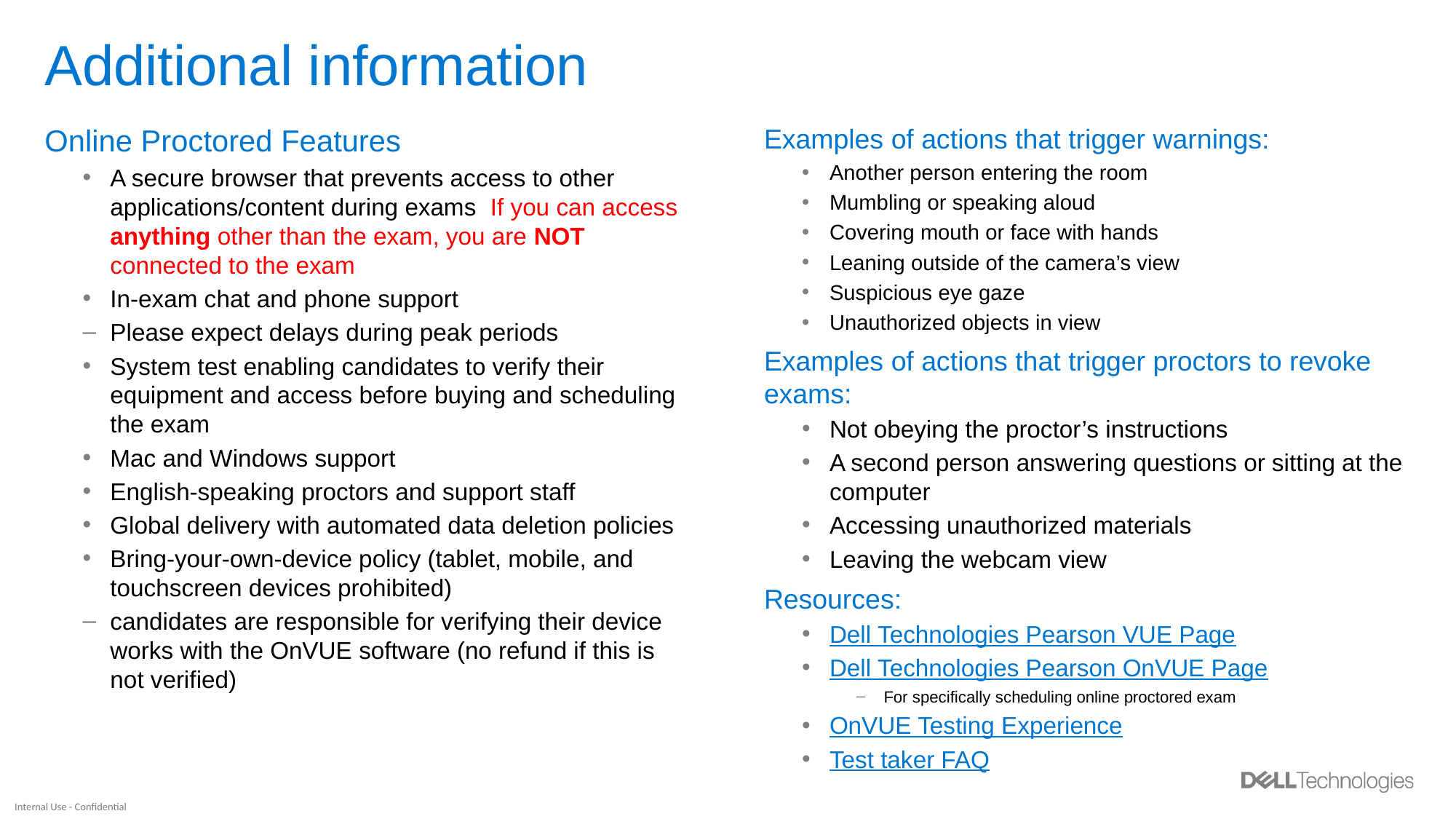

# Additional information
Online Proctored Features
A secure browser that prevents access to other applications/content during exams  If you can access anything other than the exam, you are not connected to the exam
In-exam chat and phone support
Please expect delays during peak periods
System test enabling candidates to verify their equipment and access before buying and scheduling the exam
Mac and Windows support
English-speaking proctors and support staff
Global delivery with automated data deletion policies
Bring-your-own-device policy (tablet, mobile, and touchscreen devices prohibited)
candidates are responsible for verifying their device works with the OnVUE software (no refund if this is not verified)

Examples of actions that trigger warnings:
Another person entering the room
Mumbling or speaking aloud
Covering mouth or face with hands
Leaning outside of the camera’s view
Suspicious eye gaze
Unauthorized objects in view
Examples of actions that trigger proctors to revoke exams:
Not obeying the proctor’s instructions
A second person answering questions or sitting at the computer
Accessing unauthorized materials
Leaving the webcam view
Resources:
Dell Technologies Pearson VUE Page
Dell Technologies Pearson OnVUE Page
For specifically scheduling online proctored exam
OnVUE Testing Experience
Test taker FAQ